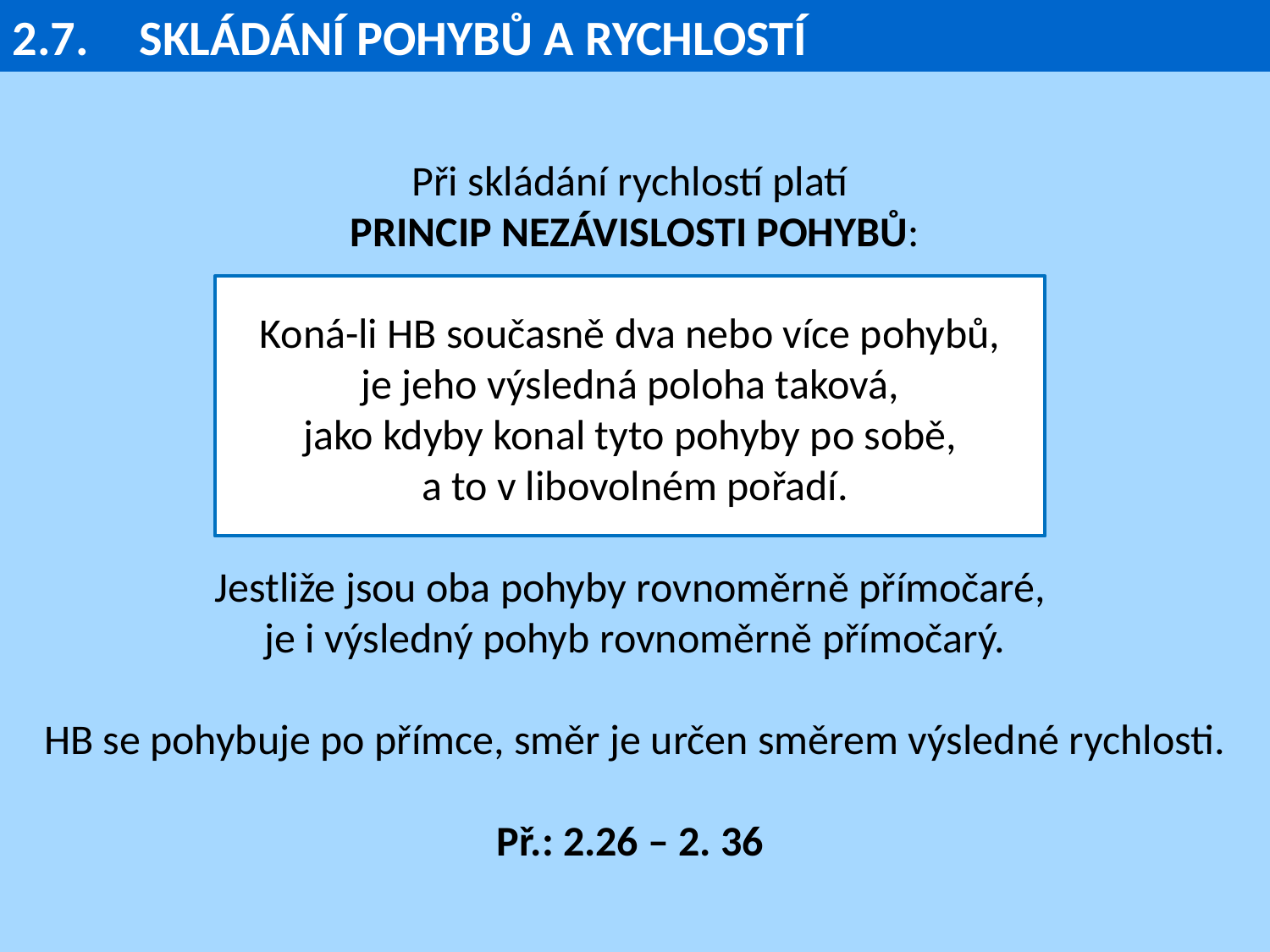

2.7.	SKLÁDÁNÍ POHYBŮ A RYCHLOSTÍ

Při skládání rychlostí platí
PRINCIP NEZÁVISLOSTI POHYBŮ:

Koná-li HB současně dva nebo více pohybů,
je jeho výsledná poloha taková,
jako kdyby konal tyto pohyby po sobě,
a to v libovolném pořadí.

Jestliže jsou oba pohyby rovnoměrně přímočaré,
je i výsledný pohyb rovnoměrně přímočarý.

HB se pohybuje po přímce, směr je určen směrem výsledné rychlosti.

Př.: 2.26 – 2. 36